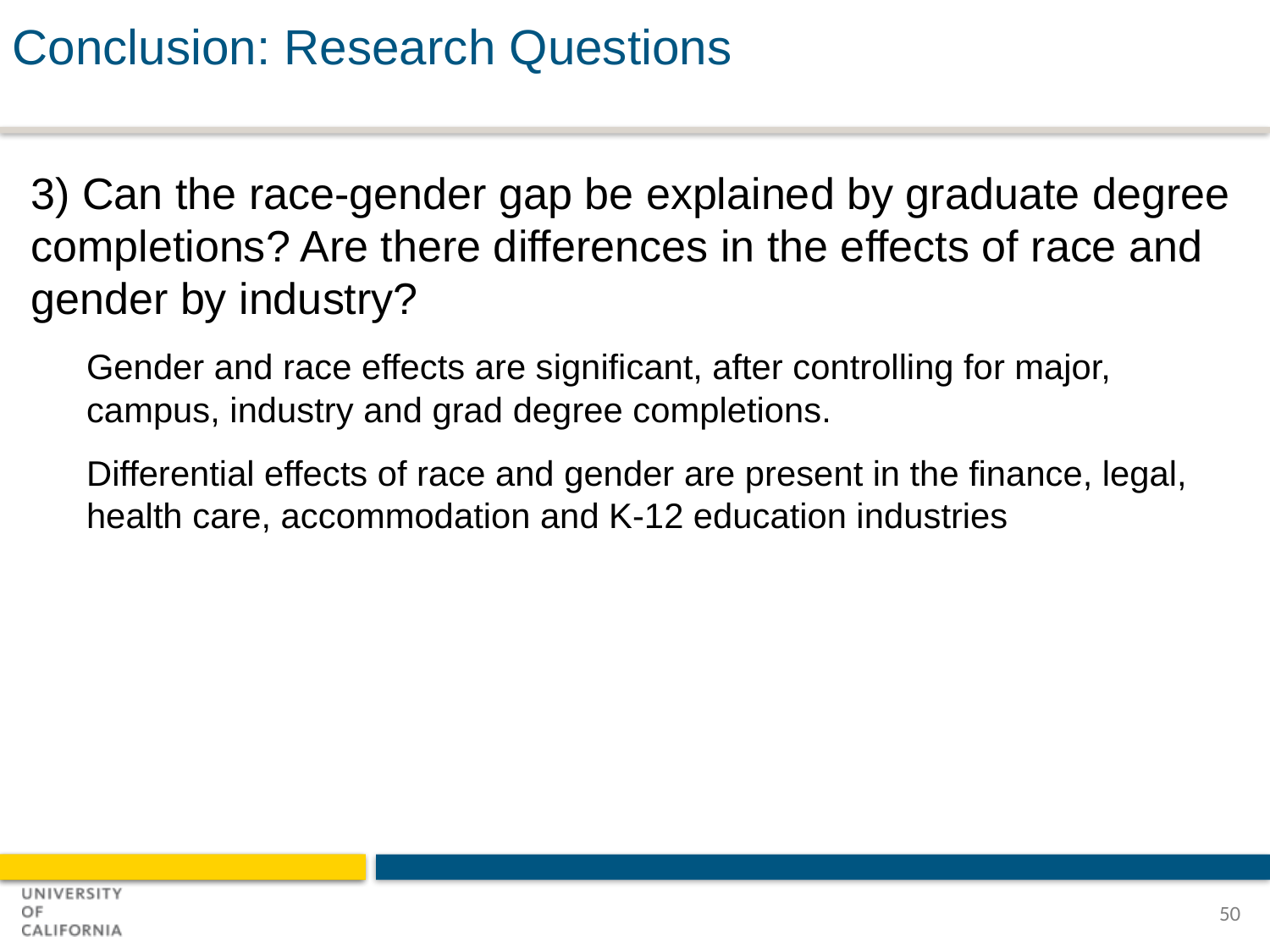

# Conclusion: Research Questions
3) Can the race-gender gap be explained by graduate degree completions? Are there differences in the effects of race and gender by industry?
Gender and race effects are significant, after controlling for major, campus, industry and grad degree completions.
Differential effects of race and gender are present in the finance, legal, health care, accommodation and K-12 education industries
50